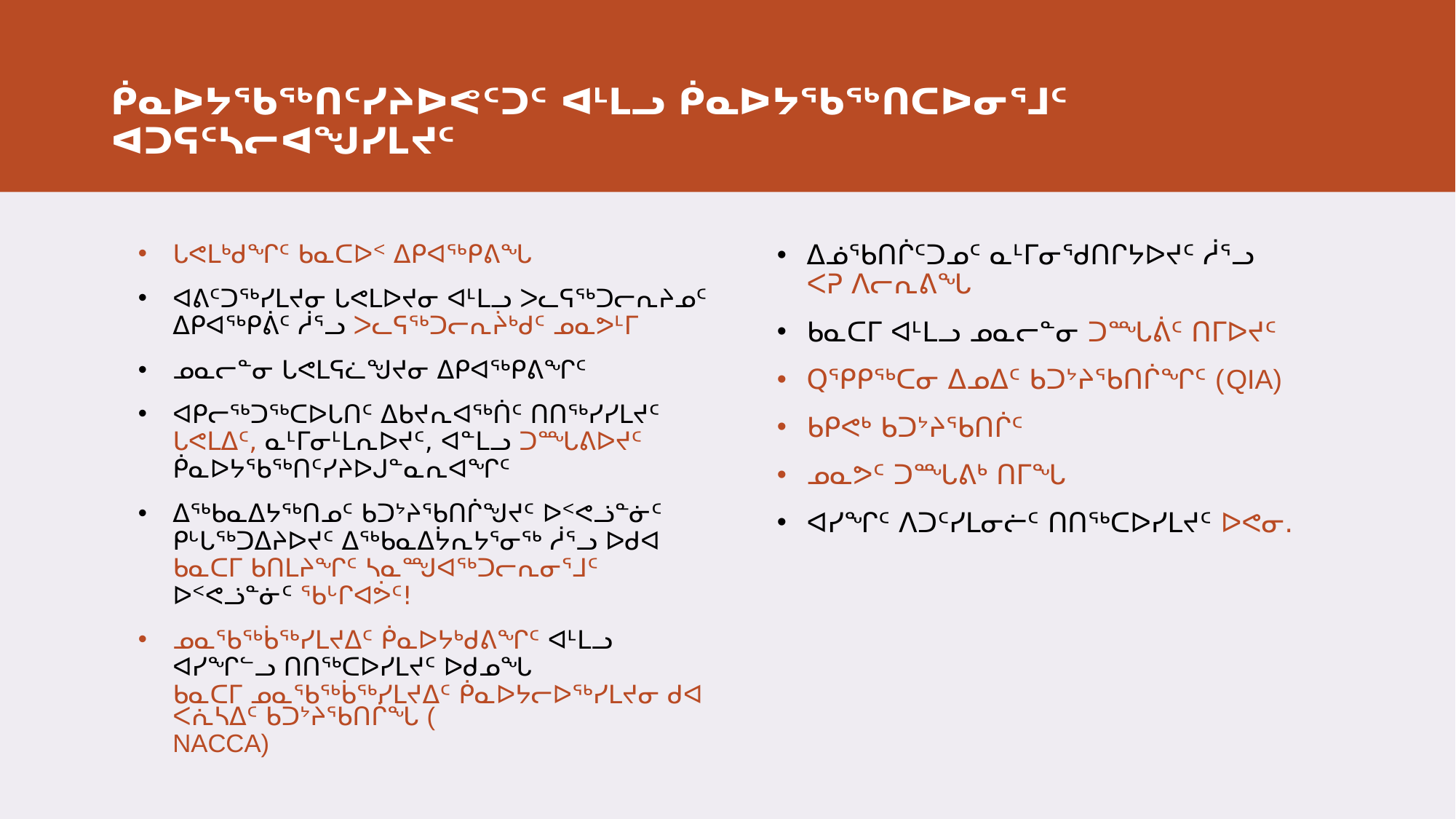

# ᑮᓇᐅᔭᖃᖅᑎᑦᓯᔨᐅᕙᑦᑐᑦ ᐊᒻᒪᓗ ᑮᓇᐅᔭᖃᖅᑎᑕᐅᓂᕐᒧᑦ ᐊᑐᕋᑦᓴᓕᐊᖑᓯᒪᔪᑦ
ᒐᕙᒪᒃᑯᖏᑦ ᑲᓇᑕᐅᑉ ᐃᑭᐊᖅᑭᕕᖓ
ᐊᕕᑦᑐᖅᓯᒪᔪᓂ ᒐᕙᒪᐅᔪᓂ ᐊᒻᒪᓗ ᐳᓚᕋᖅᑐᓕᕆᔨᓄᑦ ᐃᑭᐊᖅᑭᕖᑦ ᓲᕐᓗ ᐳᓚᕋᖅᑐᓕᕆᔩᒃᑯᑦ ᓄᓇᕗᒻᒥ
ᓄᓇᓕᓐᓂ ᒐᕙᒪᕋᓛᖑᔪᓂ ᐃᑭᐊᖅᑭᕕᖏᑦ
ᐊᑭᓕᖅᑐᖅᑕᐅᒐᑎᑦ ᐃᑲᔪᕆᐊᖅᑏᑦ ᑎᑎᖅᓯᓯᒪᔪᑦ ᒐᕙᒪᐃᑦ, ᓇᒻᒥᓂᒻᒪᕆᐅᔪᑦ, ᐊᓐᒪᓗ ᑐᙵᕕᐅᔪᑦ ᑮᓇᐅᔭᖃᖅᑎᑦᓯᔨᐅᒍᓐᓇᕆᐊᖏᑦ
ᐃᖅᑲᓇᐃᔭᖅᑎᓄᑦ ᑲᑐᔾᔨᖃᑎᒌᖑᔪᑦ ᐅᑉᕙᓘᓐᓃᑦ ᑭᒡᒐᖅᑐᐃᔨᐅᔪᑦ ᐃᖅᑲᓇᐃᔮᕆᔭᕐᓂᖅ ᓲᕐᓗ ᐅᑯᐊ ᑲᓇᑕᒥ ᑲᑎᒪᔨᖏᑦ ᓴᓇᙳᐊᖅᑐᓕᕆᓂᕐᒧᑦ ᐅᑉᕙᓘᓐᓃᑦ ᖃᒡᒋᐊᕘᑦ!
ᓄᓇᖃᖅᑳᖅᓯᒪᔪᐃᑦ ᑮᓇᐅᔭᒃᑯᕕᖏᑦ ᐊᒻᒪᓗ ᐊᓯᖏᓪᓗ ᑎᑎᖅᑕᐅᓯᒪᔪᑦ ᐅᑯᓄᖓ ᑲᓇᑕᒥ ᓄᓇᖃᖅᑳᖅᓯᒪᔪᐃᑦ ᑮᓇᐅᔭᓕᐅᖅᓯᒪᔪᓂ ᑯᐊᐸᕇᓴᐃᑦ ᑲᑐᔾᔨᖃᑎᒌᖓ (NACCA)
ᐃᓅᖃᑎᒌᑦᑐᓄᑦ ᓇᒻᒥᓂᖁᑎᒋᔭᐅᔪᑦ ᓲᕐᓗ ᐸᕈ ᐱᓕᕆᕕᖓ
ᑲᓇᑕᒥ ᐊᒻᒪᓗ ᓄᓇᓕᓐᓂ ᑐᙵᕖᑦ ᑎᒥᐅᔪᑦ
Qᕿᑭᖅᑕᓂ ᐃᓄᐃᑦ ᑲᑐᔾᔨᖃᑎᒌᖏᑦ (QIA)
ᑲᑭᕙᒃ ᑲᑐᔾᔨᖃᑎᒌᑦ
ᓄᓇᕗᑦ ᑐᙵᕕᒃ ᑎᒥᖓ
ᐊᓯᖏᑦ ᐱᑐᑦᓯᒪᓂᓖᑦ ᑎᑎᖅᑕᐅᓯᒪᔪᑦ ᐅᕙᓂ.